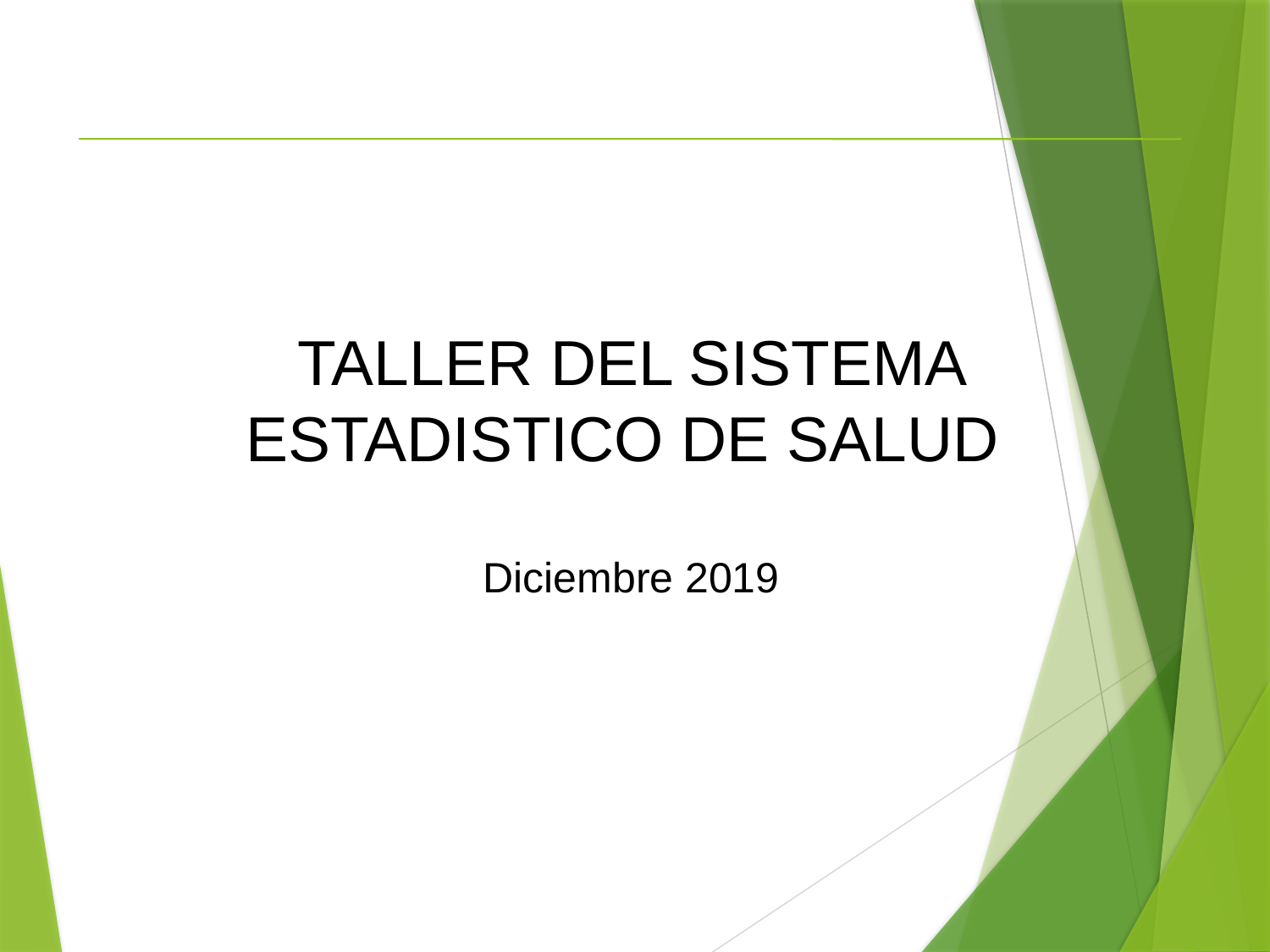

TALLER DEL SISTEMA ESTADISTICO DE SALUD

Diciembre 2019